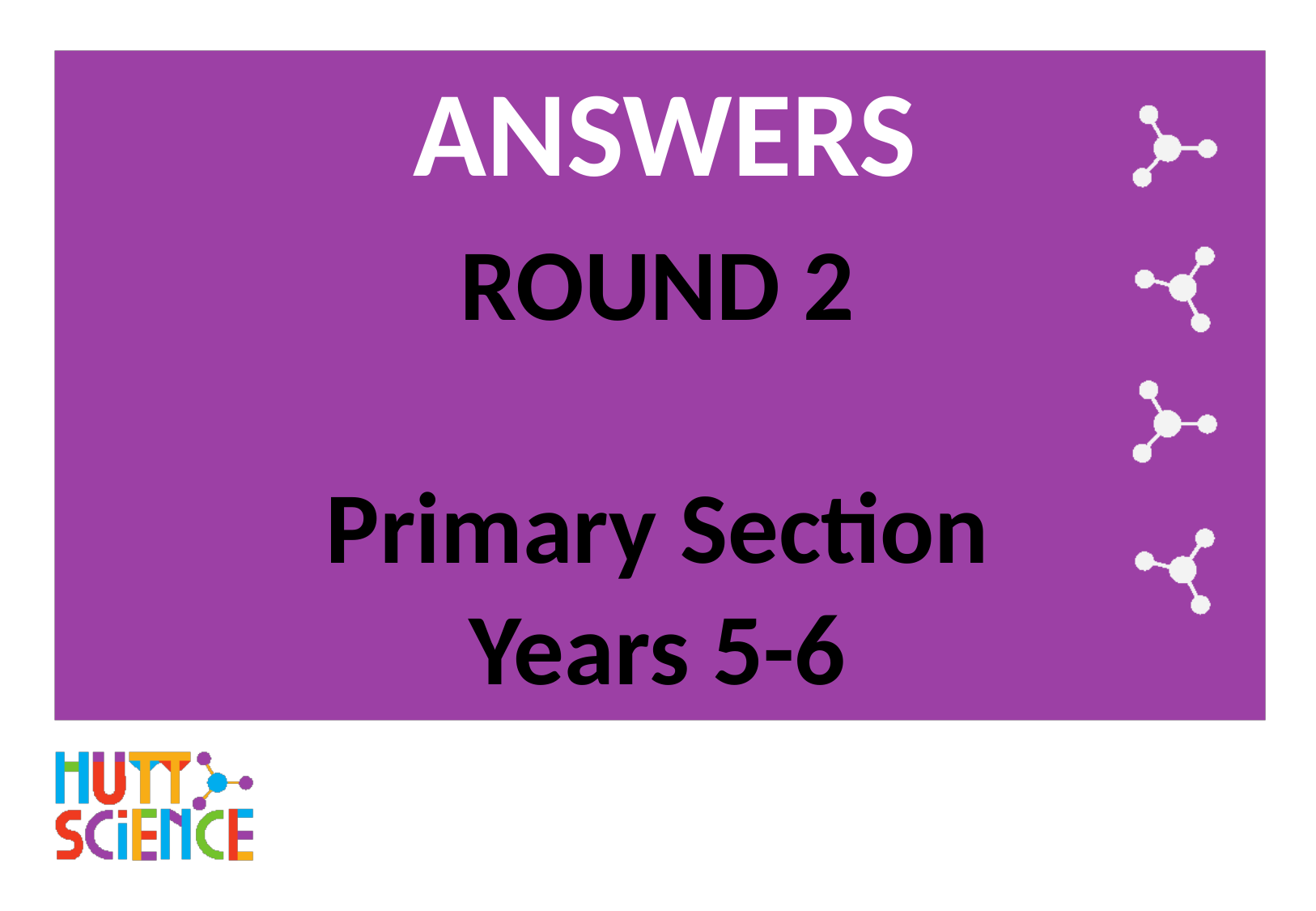

# ANSWERS
ROUND 2
Primary Section
Years 5-6